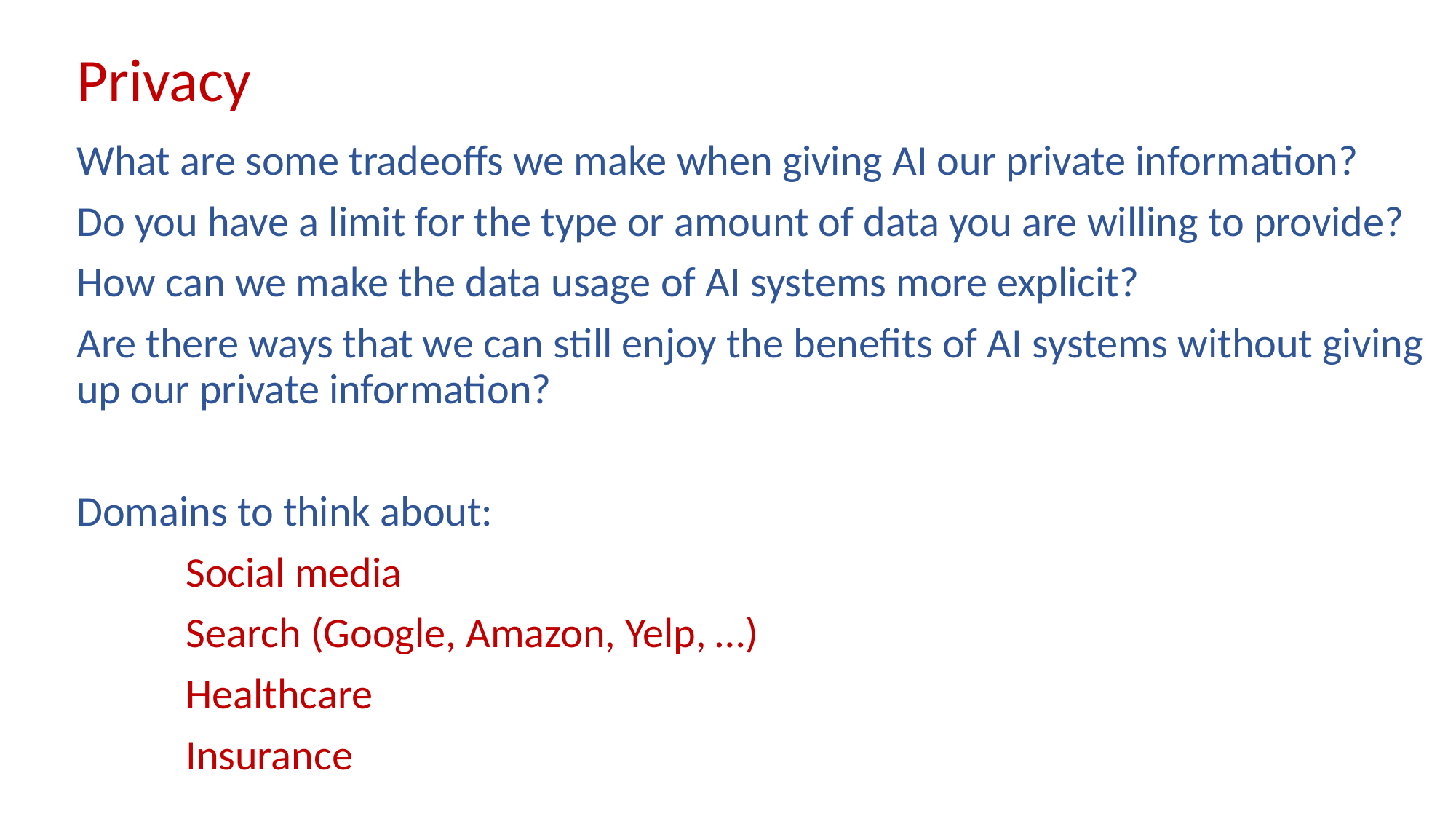

# Privacy
What are some tradeoffs we make when giving AI our private information?
Do you have a limit for the type or amount of data you are willing to provide?
How can we make the data usage of AI systems more explicit?
Are there ways that we can still enjoy the benefits of AI systems without giving up our private information?

Domains to think about:
	Social media
	Search (Google, Amazon, Yelp, …)
	Healthcare
	Insurance